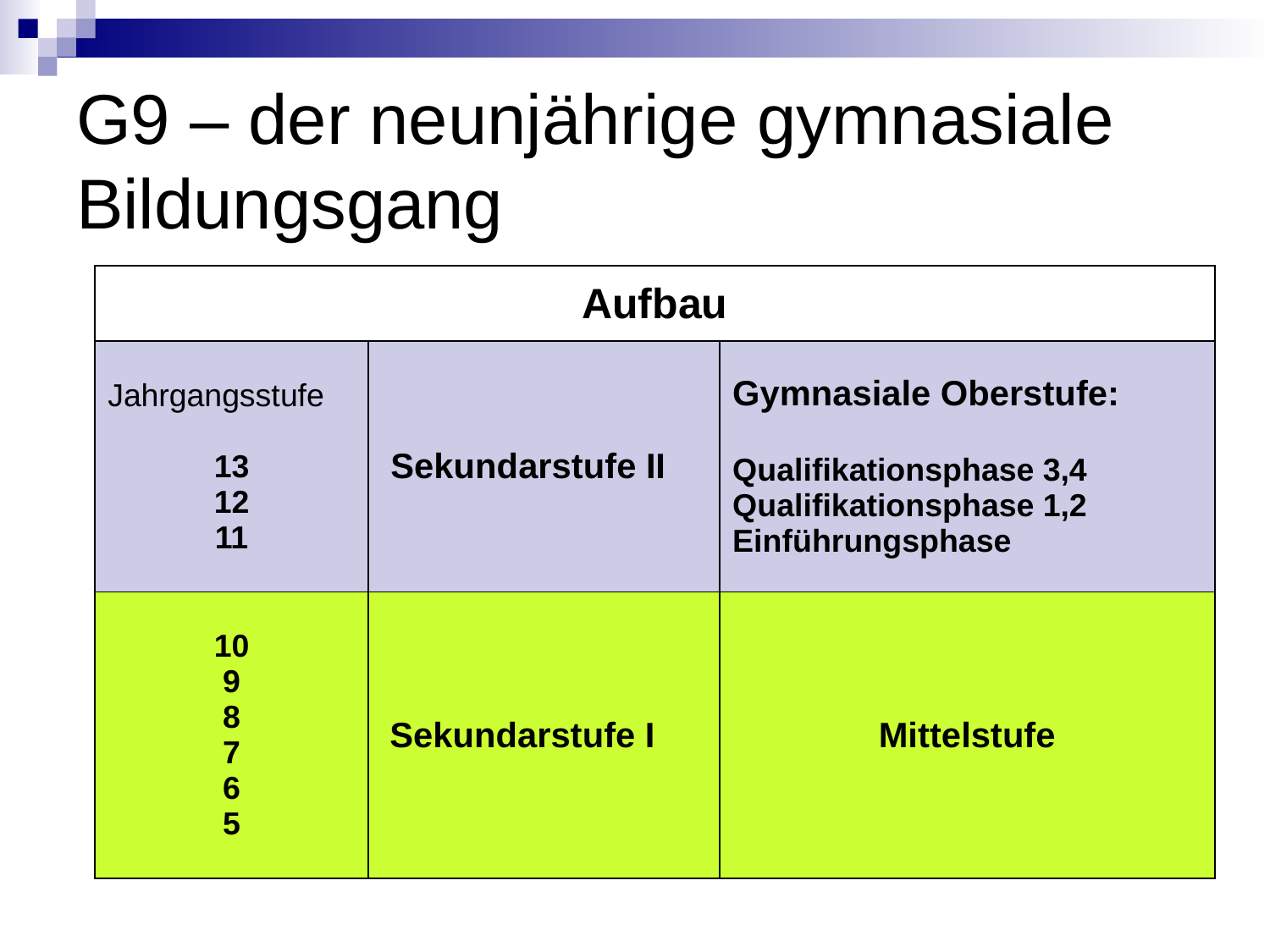

# G9 – der neunjährige gymnasiale Bildungsgang
| Aufbau |  |  |
| --- | --- | --- |
| Jahrgangsstufe 13 12 11 | Sekundarstufe II | Gymnasiale Oberstufe: Qualifikationsphase 3,4 Qualifikationsphase 1,2 Einführungsphase |
| 10 9 8 7 6 5 | Sekundarstufe I | Mittelstufe |